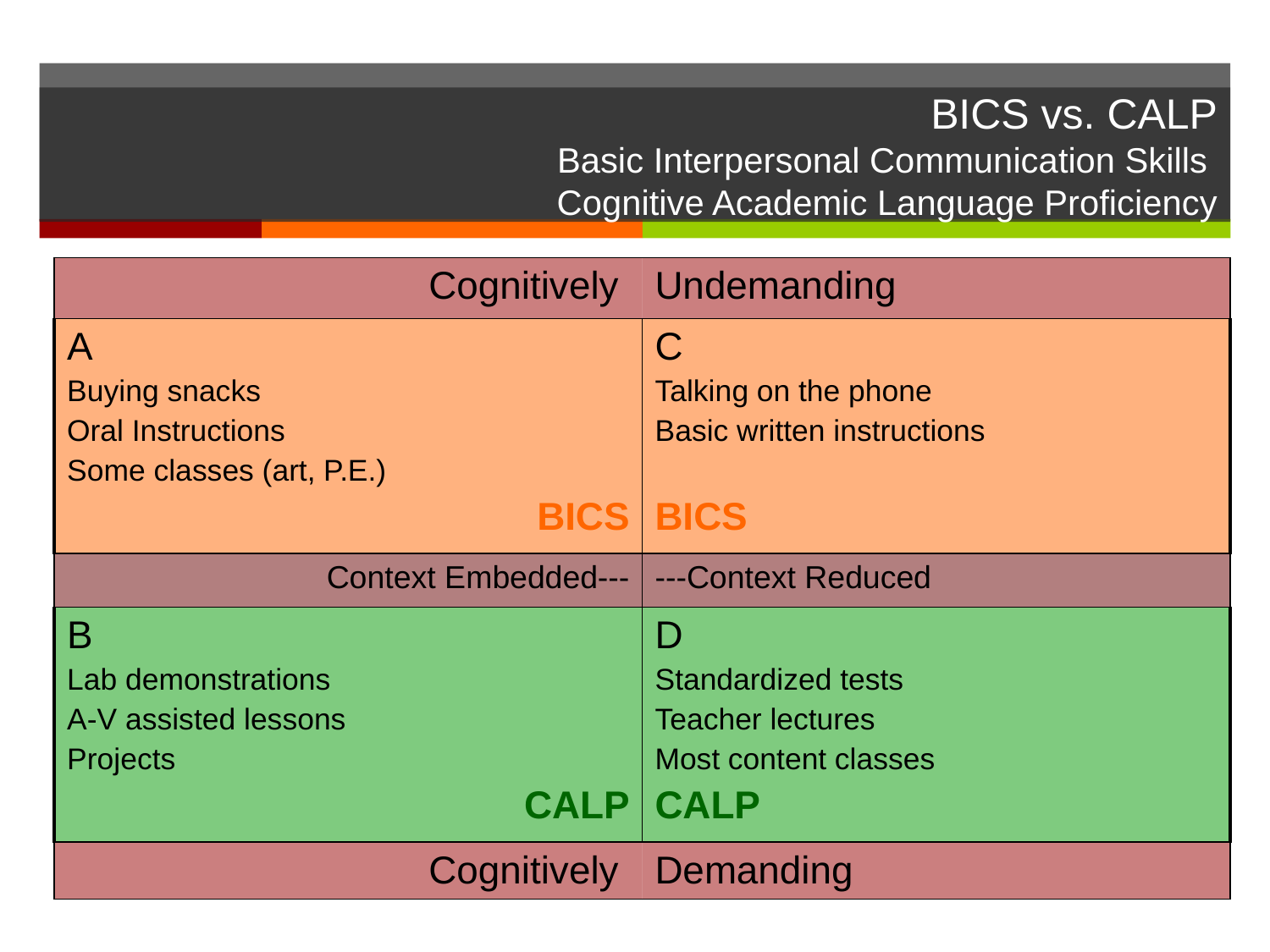

# BICS vs. CALP Basic Interpersonal Communication Skills Cognitive Academic Language Proficiency
| Cognitively | Undemanding |
| --- | --- |
| A Buying snacks Oral Instructions Some classes (art, P.E.) BICS | C Talking on the phone Basic written instructions BICS |
| Context Embedded--- | ---Context Reduced |
| B Lab demonstrations A-V assisted lessons Projects CALP | D Standardized tests Teacher lectures Most content classes CALP |
| Cognitively | Demanding |